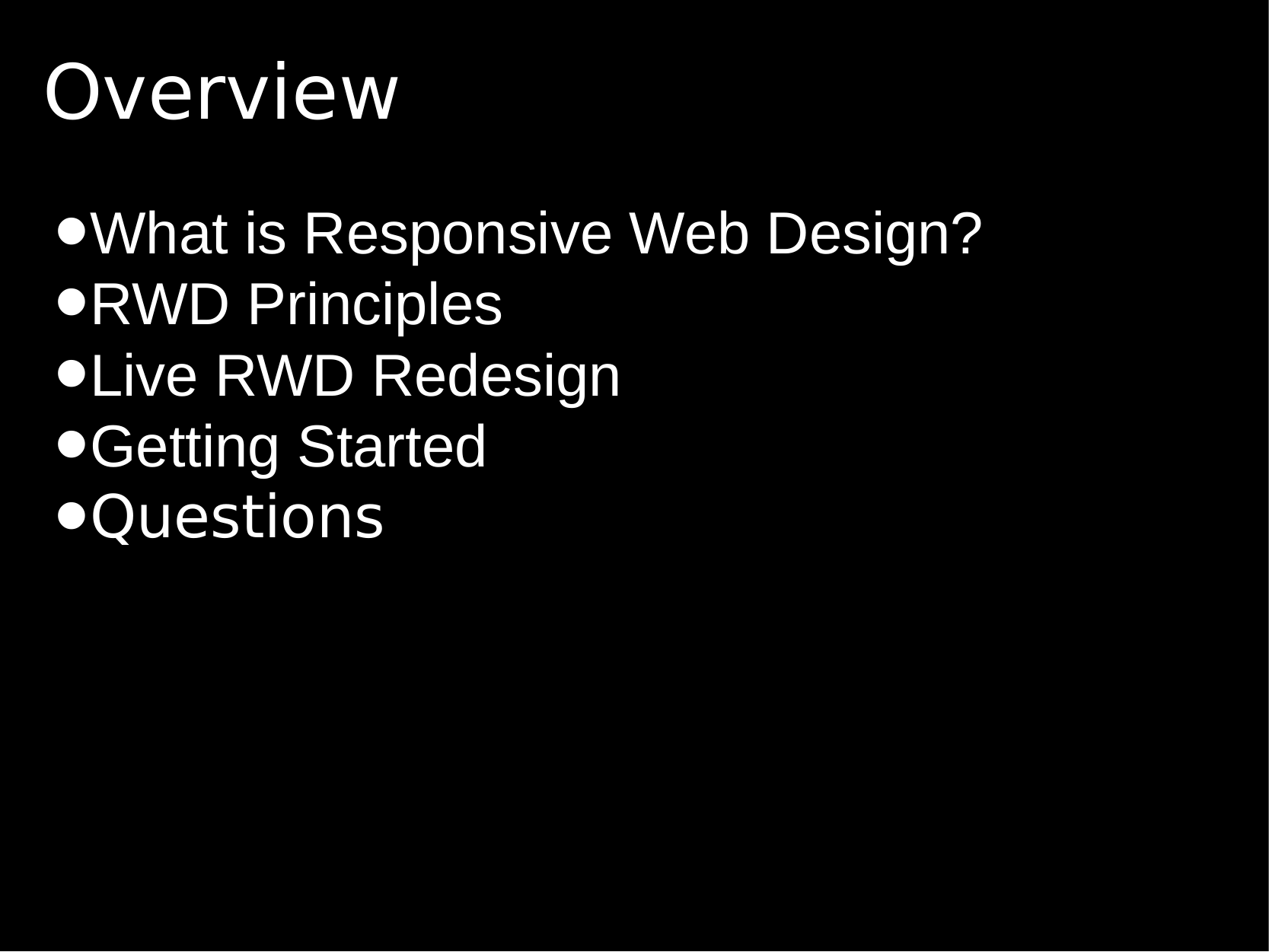

# Overview
What is Responsive Web Design?
RWD Principles
Live RWD Redesign
Getting Started
Questions